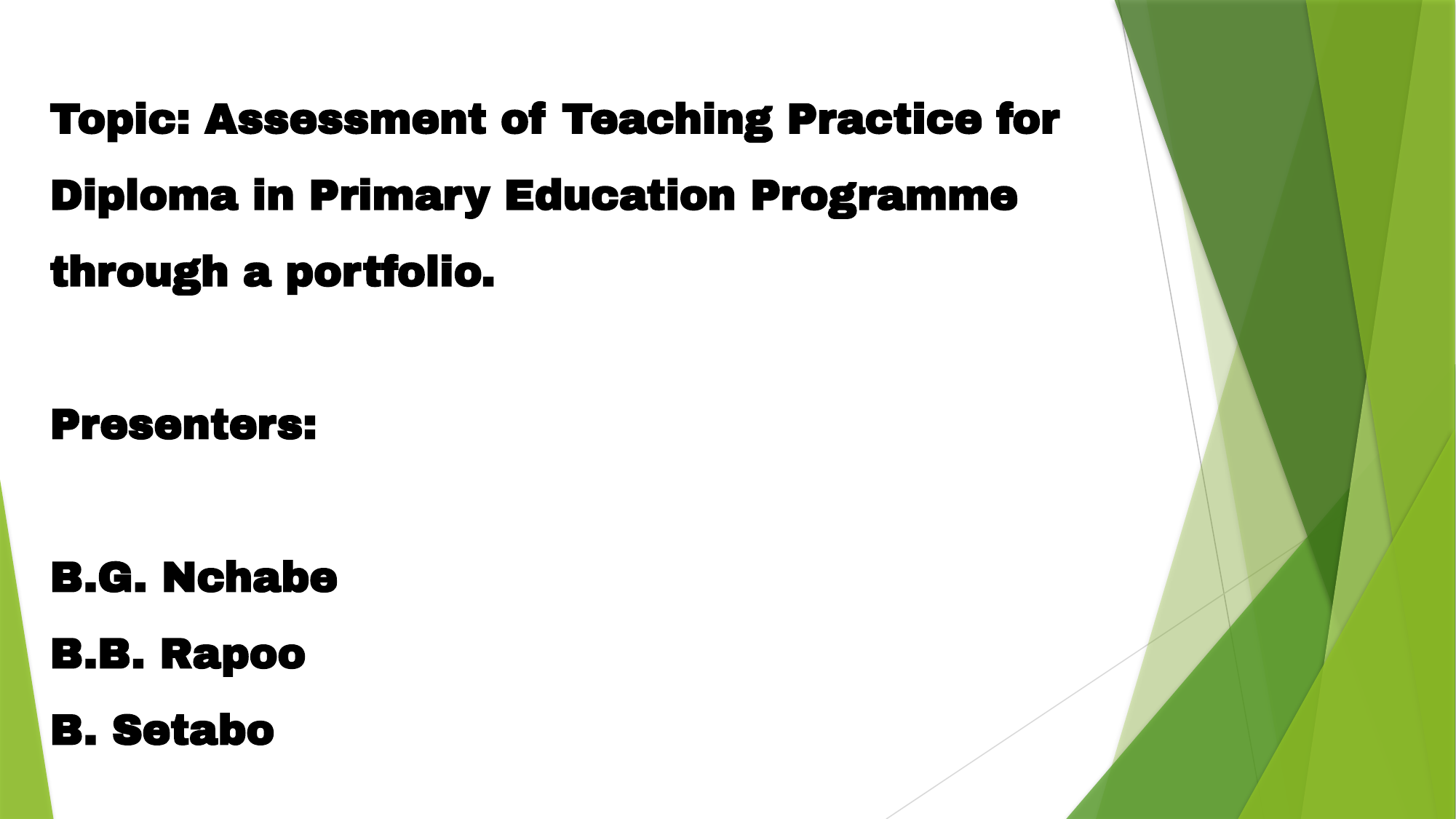

Topic: Assessment of Teaching Practice for Diploma in Primary Education Programme through a portfolio.

Presenters:

B.G. Nchabe
B.B. Rapoo
B. Setabo